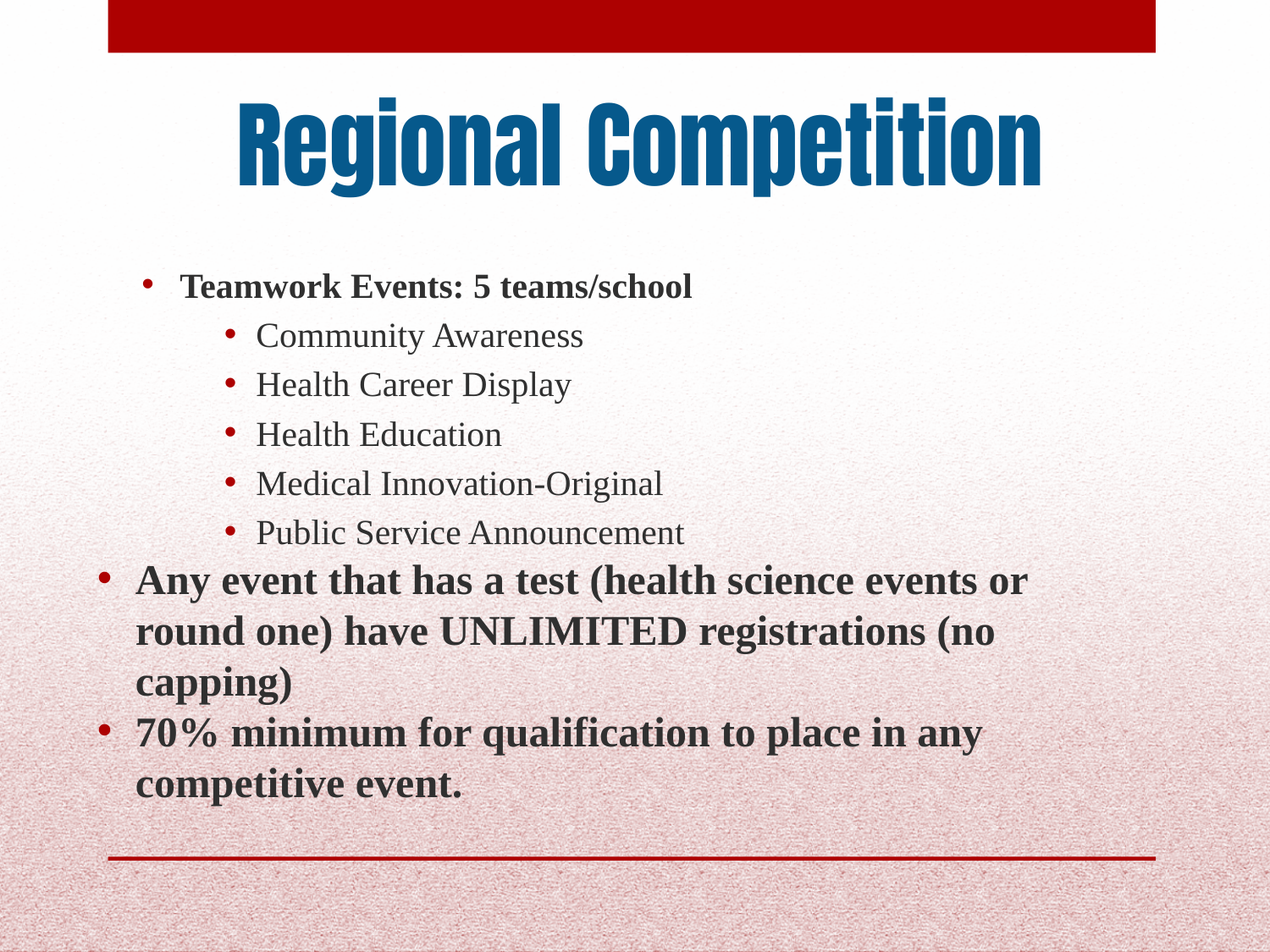

# Regional Competition
Teamwork Events: 5 teams/school
Community Awareness
Health Career Display
Health Education
Medical Innovation-Original
Public Service Announcement
Any event that has a test (health science events or round one) have UNLIMITED registrations (no capping)
70% minimum for qualification to place in any competitive event.